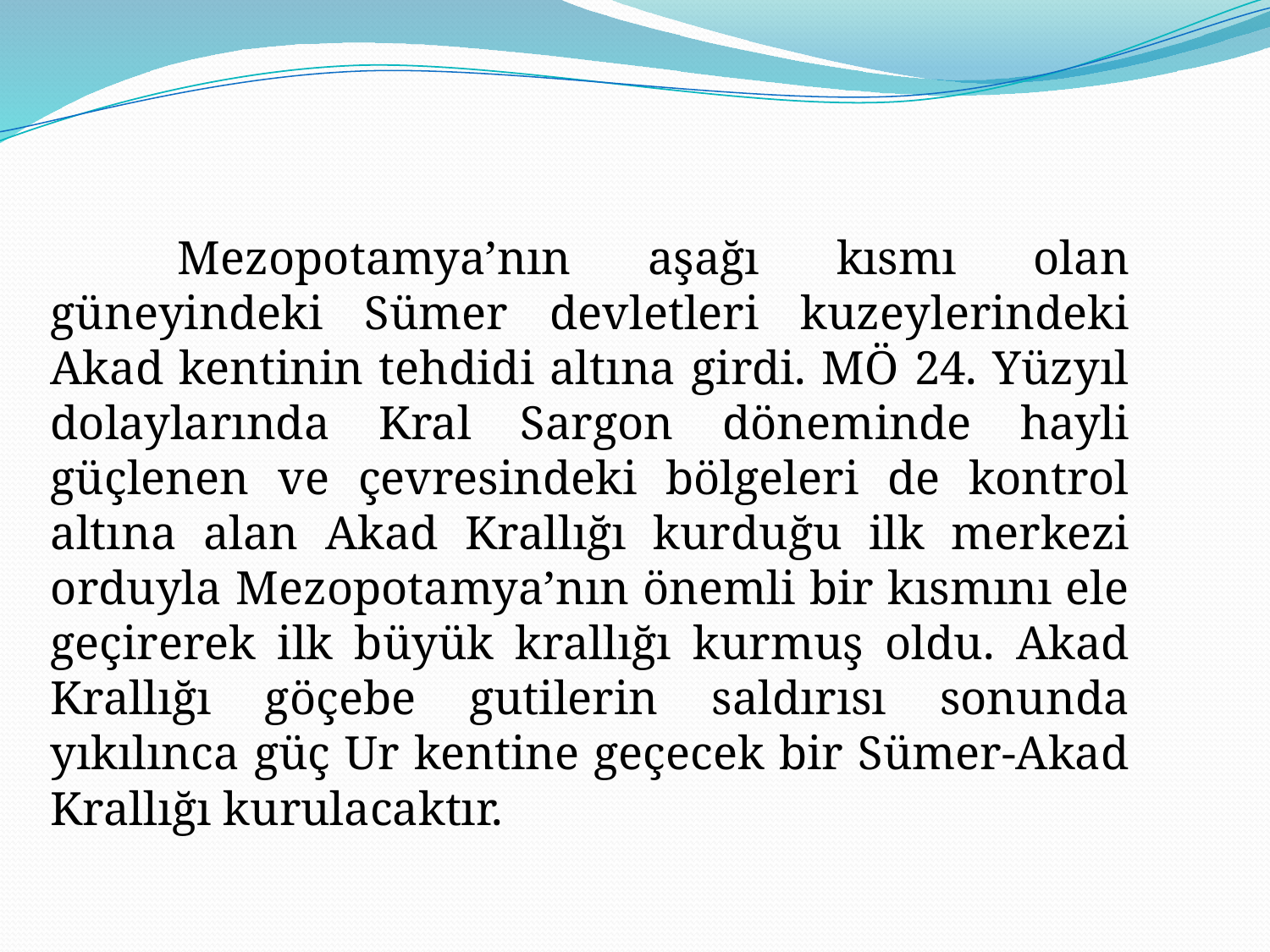

Mezopotamya’nın aşağı kısmı olan güneyindeki Sümer devletleri kuzeylerindeki Akad kentinin tehdidi altına girdi. MÖ 24. Yüzyıl dolaylarında Kral Sargon döneminde hayli güçlenen ve çevresindeki bölgeleri de kontrol altına alan Akad Krallığı kurduğu ilk merkezi orduyla Mezopotamya’nın önemli bir kısmını ele geçirerek ilk büyük krallığı kurmuş oldu. Akad Krallığı göçebe gutilerin saldırısı sonunda yıkılınca güç Ur kentine geçecek bir Sümer-Akad Krallığı kurulacaktır.